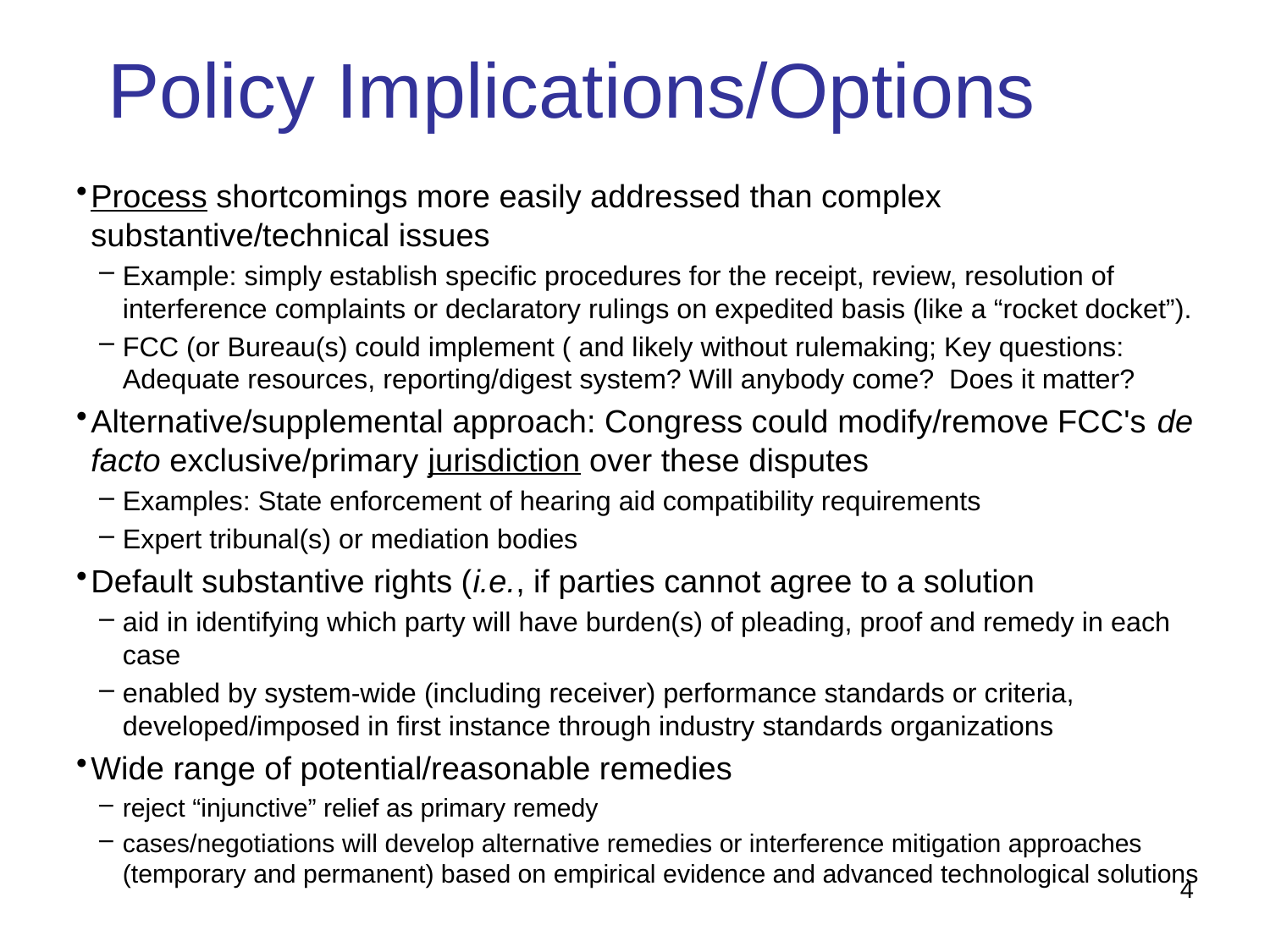

# Policy Implications/Options
Process shortcomings more easily addressed than complex substantive/technical issues
Example: simply establish specific procedures for the receipt, review, resolution of interference complaints or declaratory rulings on expedited basis (like a “rocket docket”).
FCC (or Bureau(s) could implement ( and likely without rulemaking; Key questions: Adequate resources, reporting/digest system? Will anybody come?  Does it matter?
Alternative/supplemental approach: Congress could modify/remove FCC's de facto exclusive/primary jurisdiction over these disputes
Examples: State enforcement of hearing aid compatibility requirements
Expert tribunal(s) or mediation bodies
Default substantive rights (i.e., if parties cannot agree to a solution
aid in identifying which party will have burden(s) of pleading, proof and remedy in each case
enabled by system-wide (including receiver) performance standards or criteria, developed/imposed in first instance through industry standards organizations
Wide range of potential/reasonable remedies
reject “injunctive” relief as primary remedy
cases/negotiations will develop alternative remedies or interference mitigation approaches (temporary and permanent) based on empirical evidence and advanced technological solutions
4